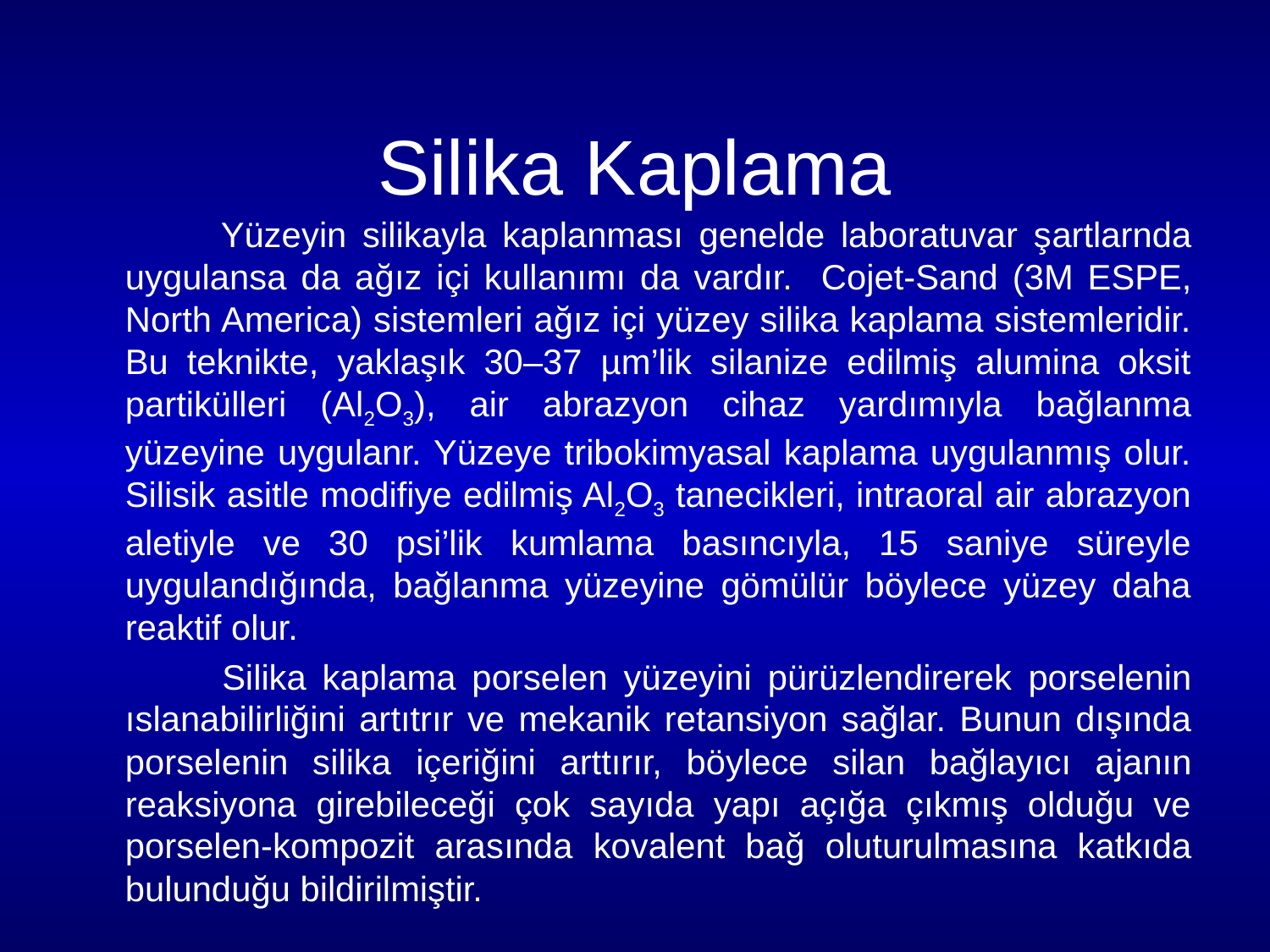

# Silika Kaplama
         Yüzeyin silikayla kaplanması genelde laboratuvar şartlarnda uygulansa da ağız içi kullanımı da vardır.  Cojet-Sand (3M ESPE, North America) sistemleri ağız içi yüzey silika kaplama sistemleridir. Bu teknikte, yaklaşık 30–37 µm’lik silanize edilmiş alumina oksit partikülleri (Al2O3), air abrazyon cihaz yardımıyla bağlanma yüzeyine uygulanr. Yüzeye tribokimyasal kaplama uygulanmış olur. Silisik asitle modifiye edilmiş Al2O3 tanecikleri, intraoral air abrazyon aletiyle ve 30 psi’lik kumlama basıncıyla, 15 saniye süreyle uygulandığında, bağlanma yüzeyine gömülür böylece yüzey daha reaktif olur.
         Silika kaplama porselen yüzeyini pürüzlendirerek porselenin ıslanabilirliğini artıtrır ve mekanik retansiyon sağlar. Bunun dışında porselenin silika içeriğini arttırır, böylece silan bağlayıcı ajanın reaksiyona girebileceği çok sayıda yapı açığa çıkmış olduğu ve porselen-kompozit arasında kovalent bağ oluturulmasına katkıda bulunduğu bildirilmiştir.